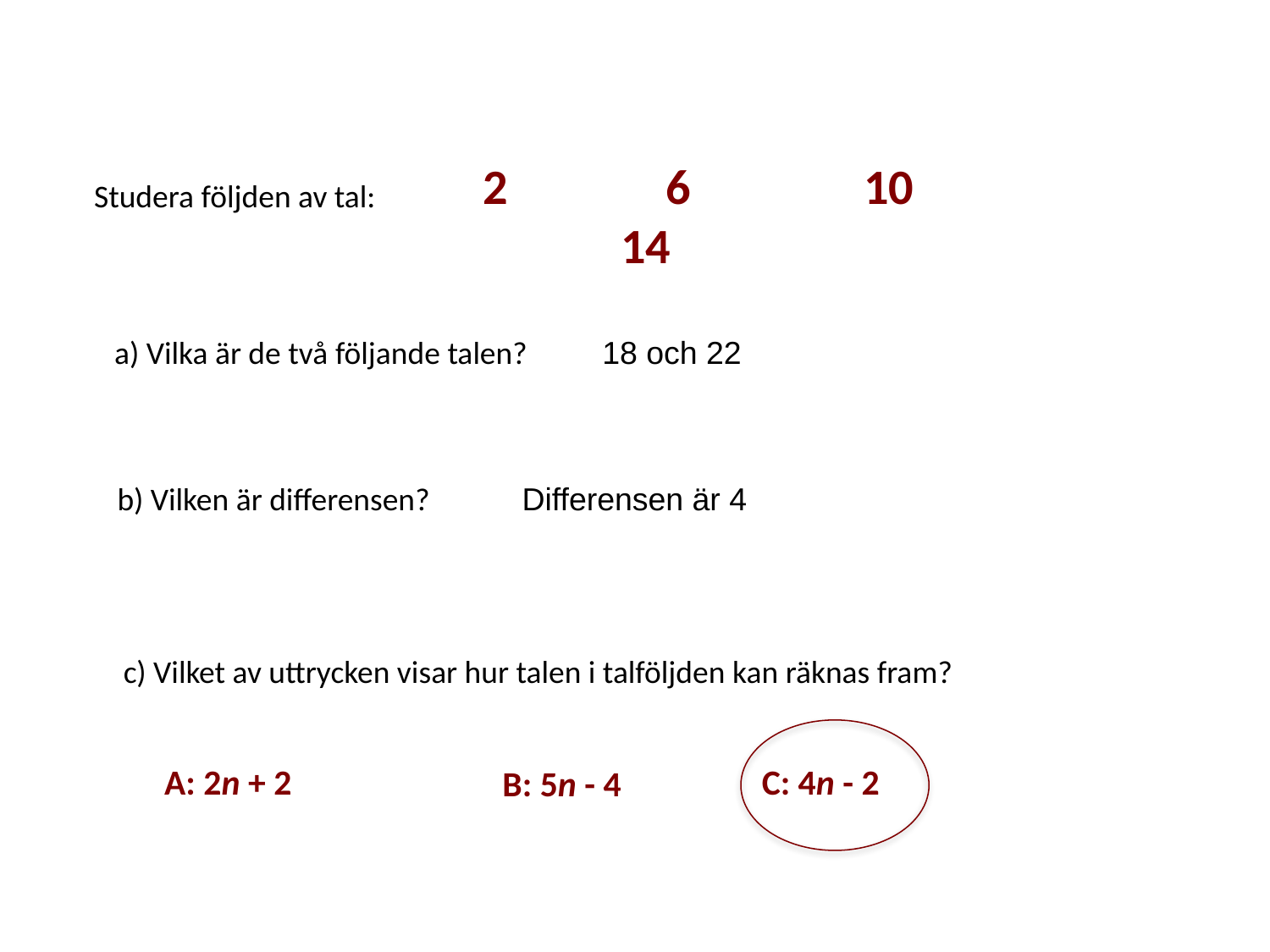

2 	     6 		10  	 14
Studera följden av tal:
a) Vilka är de två följande talen?
18 och 22
b) Vilken är differensen?
Differensen är 4
c) Vilket av uttrycken visar hur talen i talföljden kan räknas fram?

A: 2n + 2
C: 4n - 2
B: 5n - 4